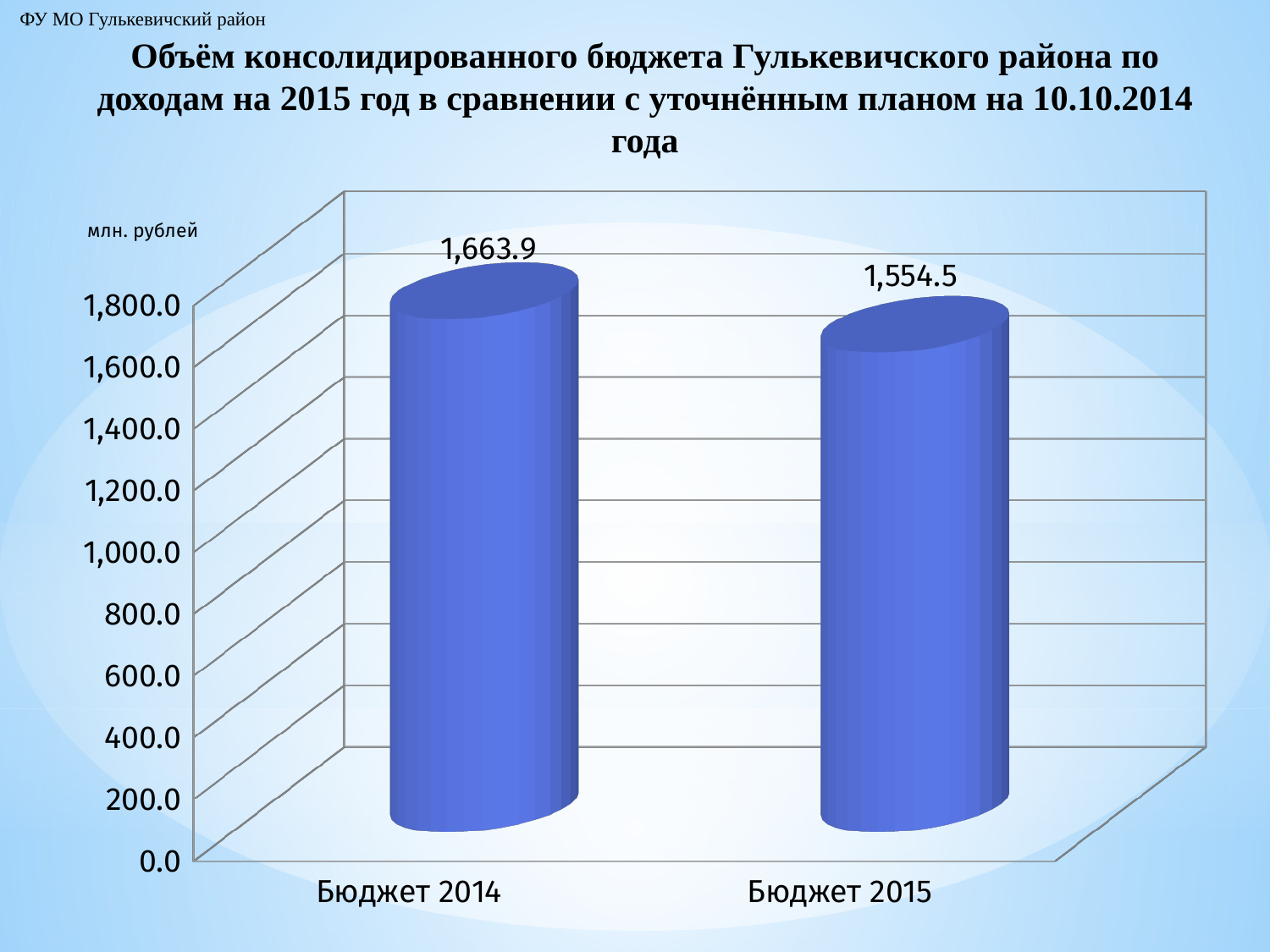

ФУ МО Гулькевичский район
# Объём консолидированного бюджета Гулькевичского района по доходам на 2015 год в сравнении с уточнённым планом на 10.10.2014 года

[unsupported chart]

млн. рублей